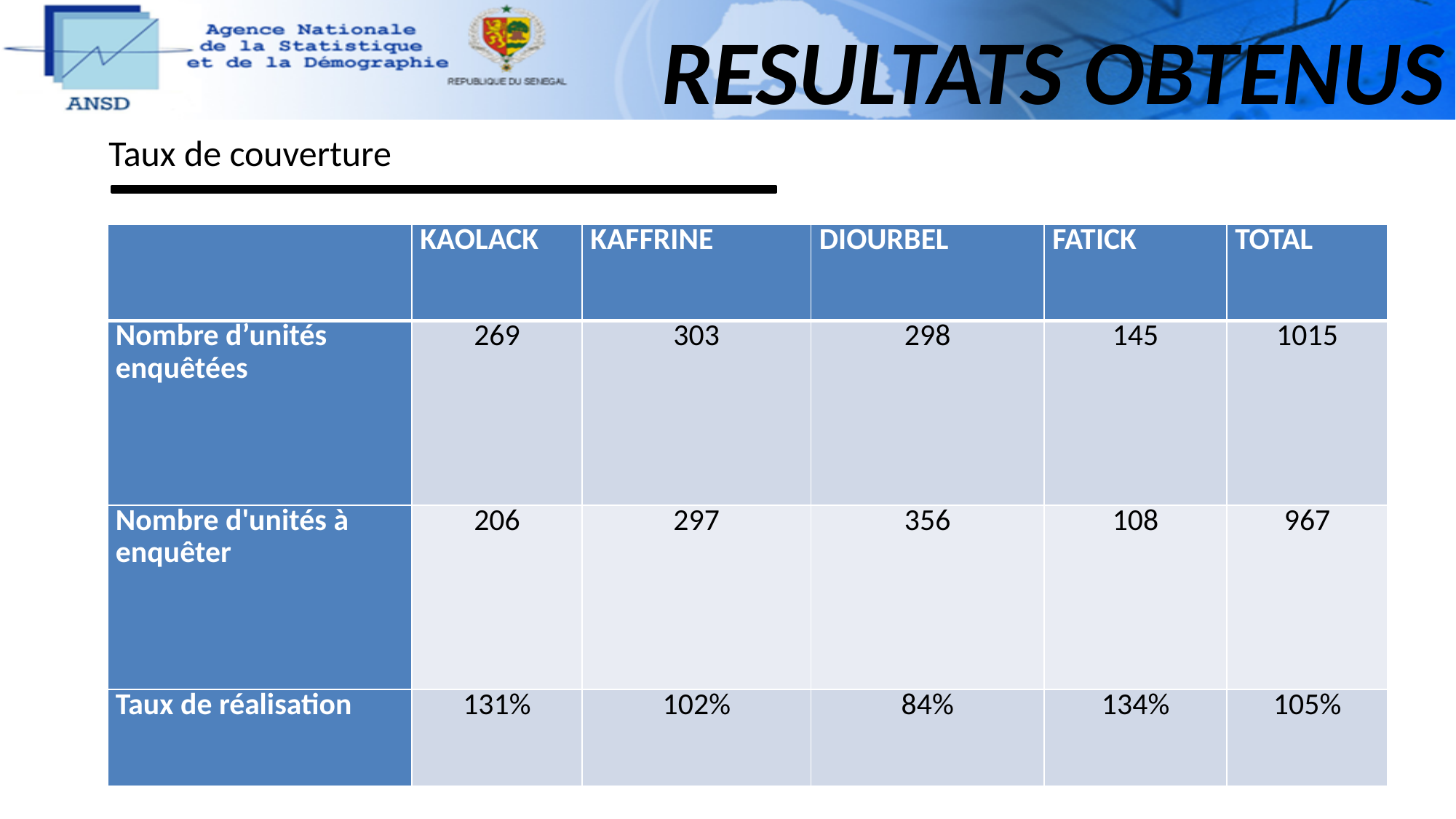

# RESULTATS OBTENUS
Taux de couverture

|  | KAOLACK | KAFFRINE | DIOURBEL | FATICK | TOTAL |
| --- | --- | --- | --- | --- | --- |
| Nombre d’unités enquêtées | 269 | 303 | 298 | 145 | 1015 |
| Nombre d'unités à enquêter | 206 | 297 | 356 | 108 | 967 |
| Taux de réalisation | 131% | 102% | 84% | 134% | 105% |